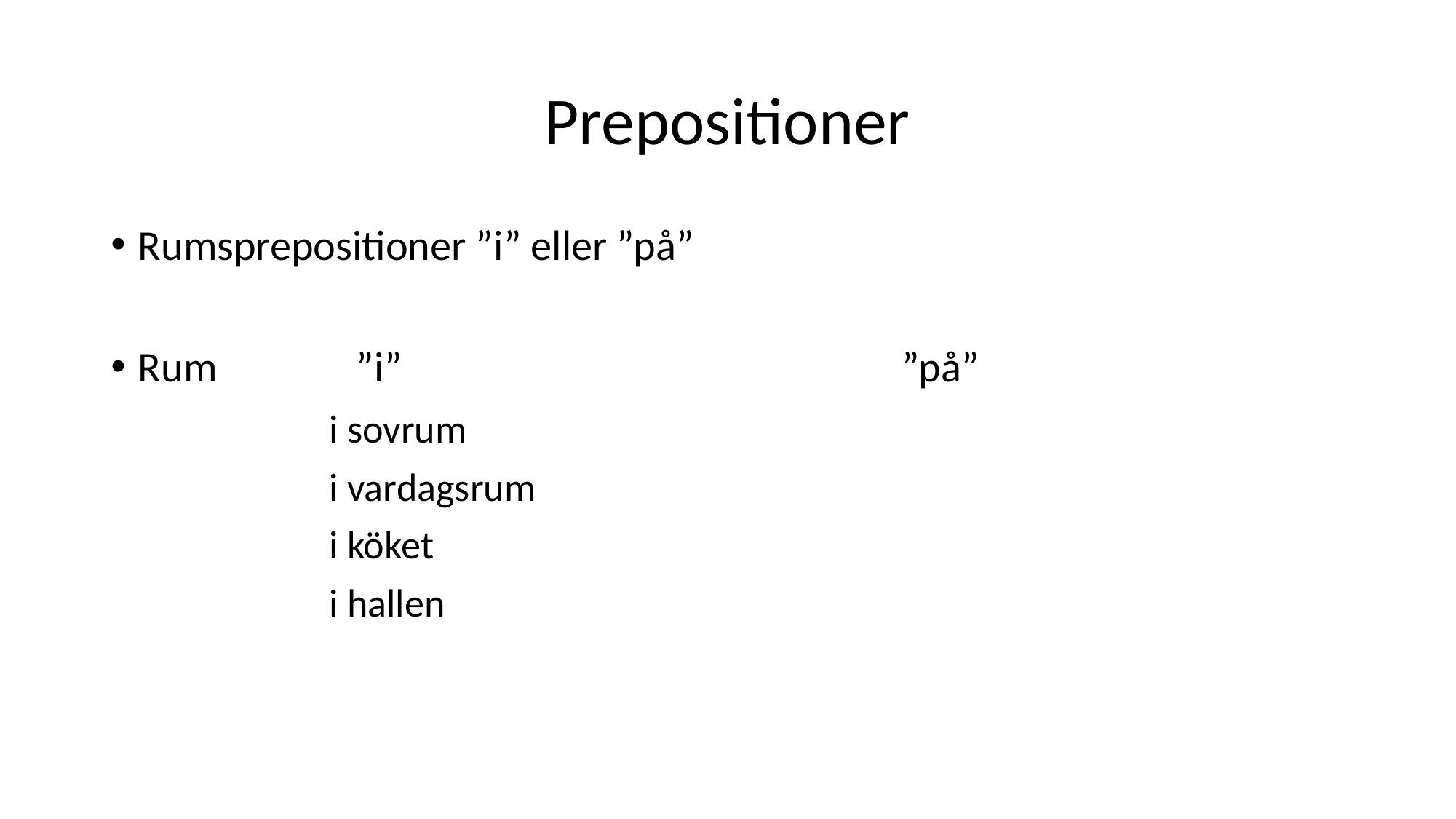

# Prepositioner
Rumsprepositioner ”i” eller ”på”

Rum		”i”					”på”
		i sovrum
		i vardagsrum
		i köket
		i hallen